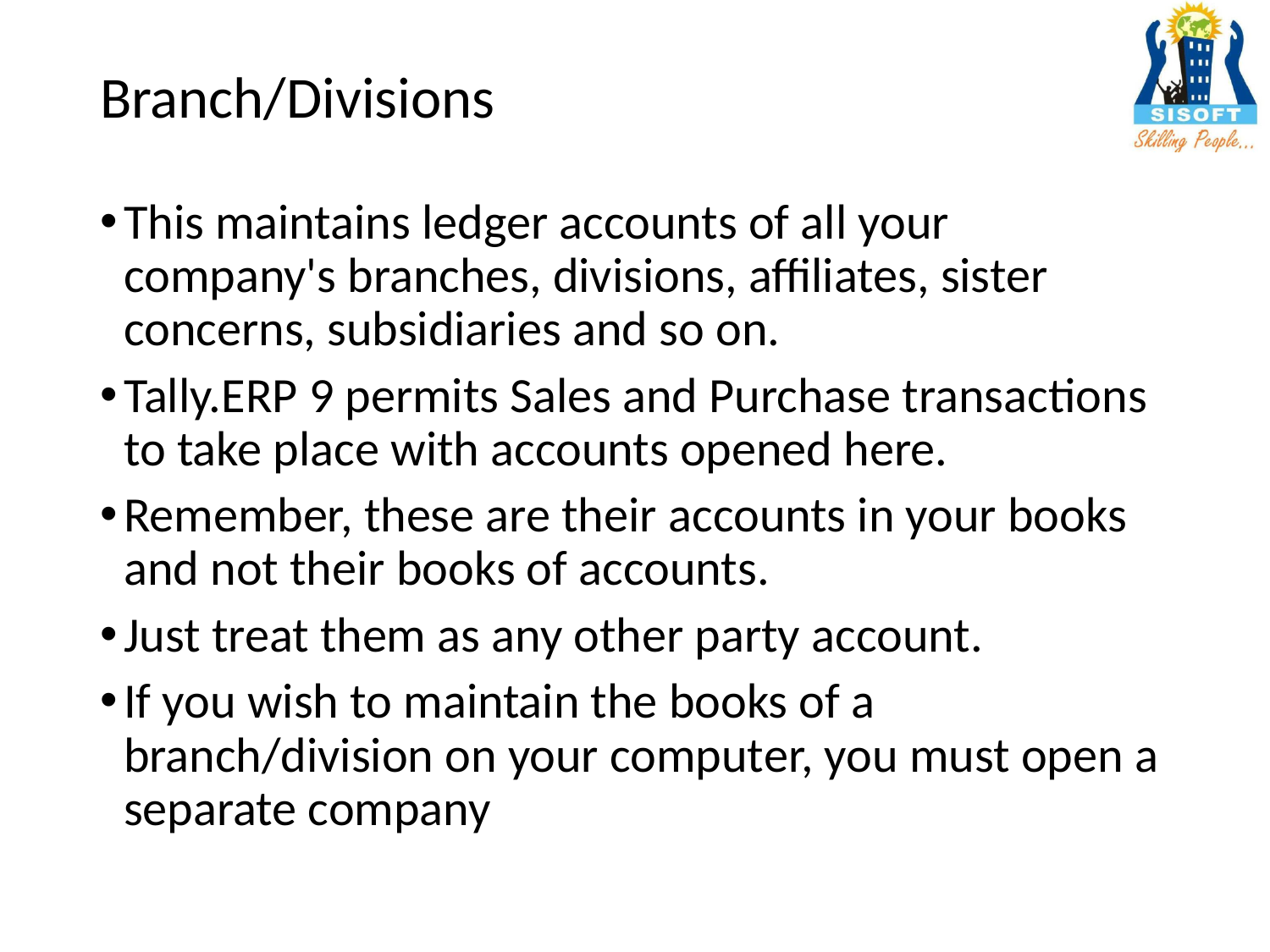

# Branch/Divisions
This maintains ledger accounts of all your company's branches, divisions, affiliates, sister concerns, subsidiaries and so on.
Tally.ERP 9 permits Sales and Purchase transactions to take place with accounts opened here.
Remember, these are their accounts in your books and not their books of accounts.
Just treat them as any other party account.
If you wish to maintain the books of a branch/division on your computer, you must open a separate company